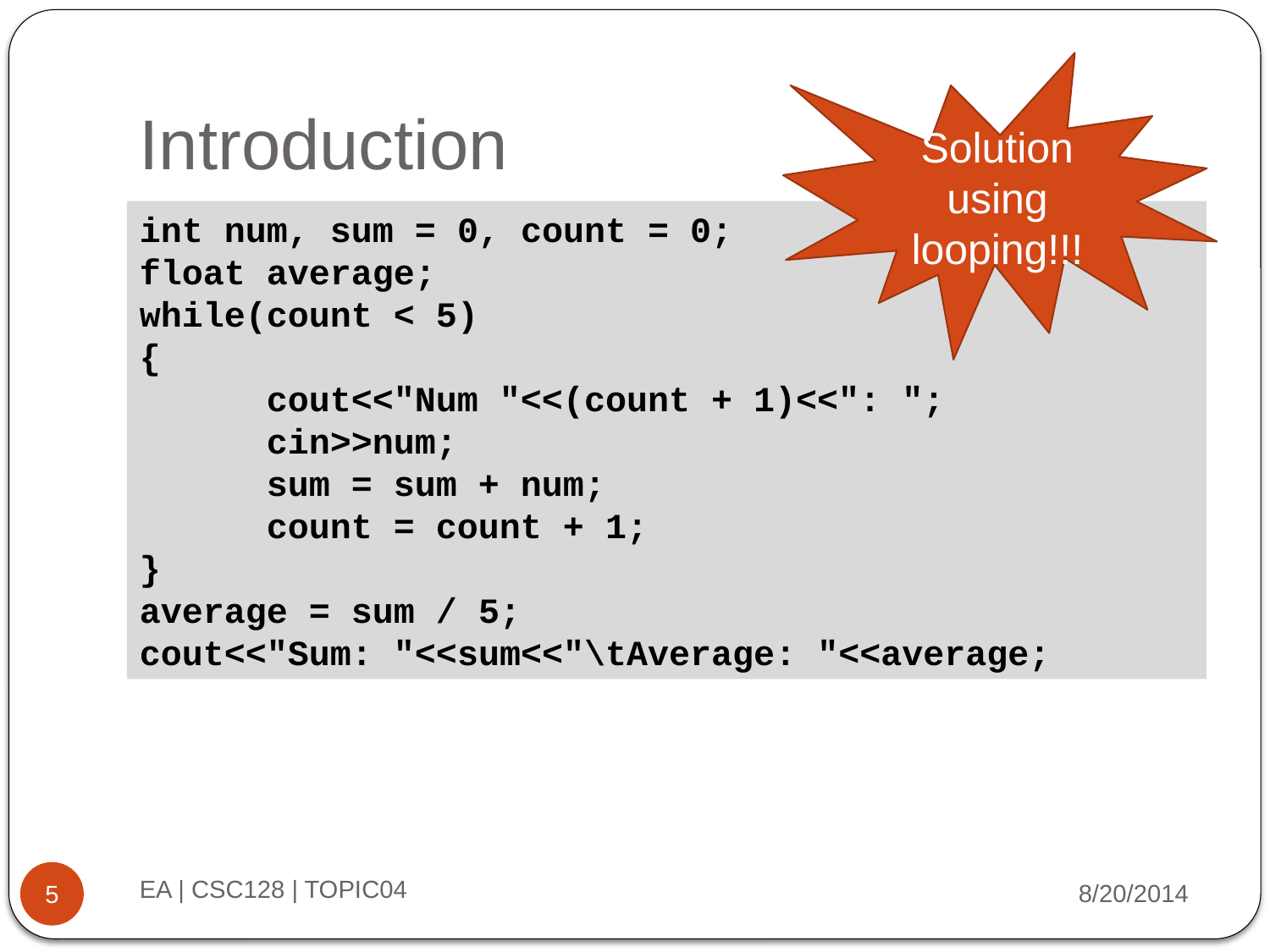

# Introduction
Solution using looping!!!

int num, sum = 0, count = 0;
float average;
while(count < 5)
{
	cout<<"Num "<<(count + 1)<<": ";
	cin>>num;
	sum = sum + num;
	count = count + 1;
}
average = sum / 5;
cout<<"Sum: "<<sum<<"\tAverage: "<<average;
EA | CSC128 | TOPIC04
8/20/2014
5